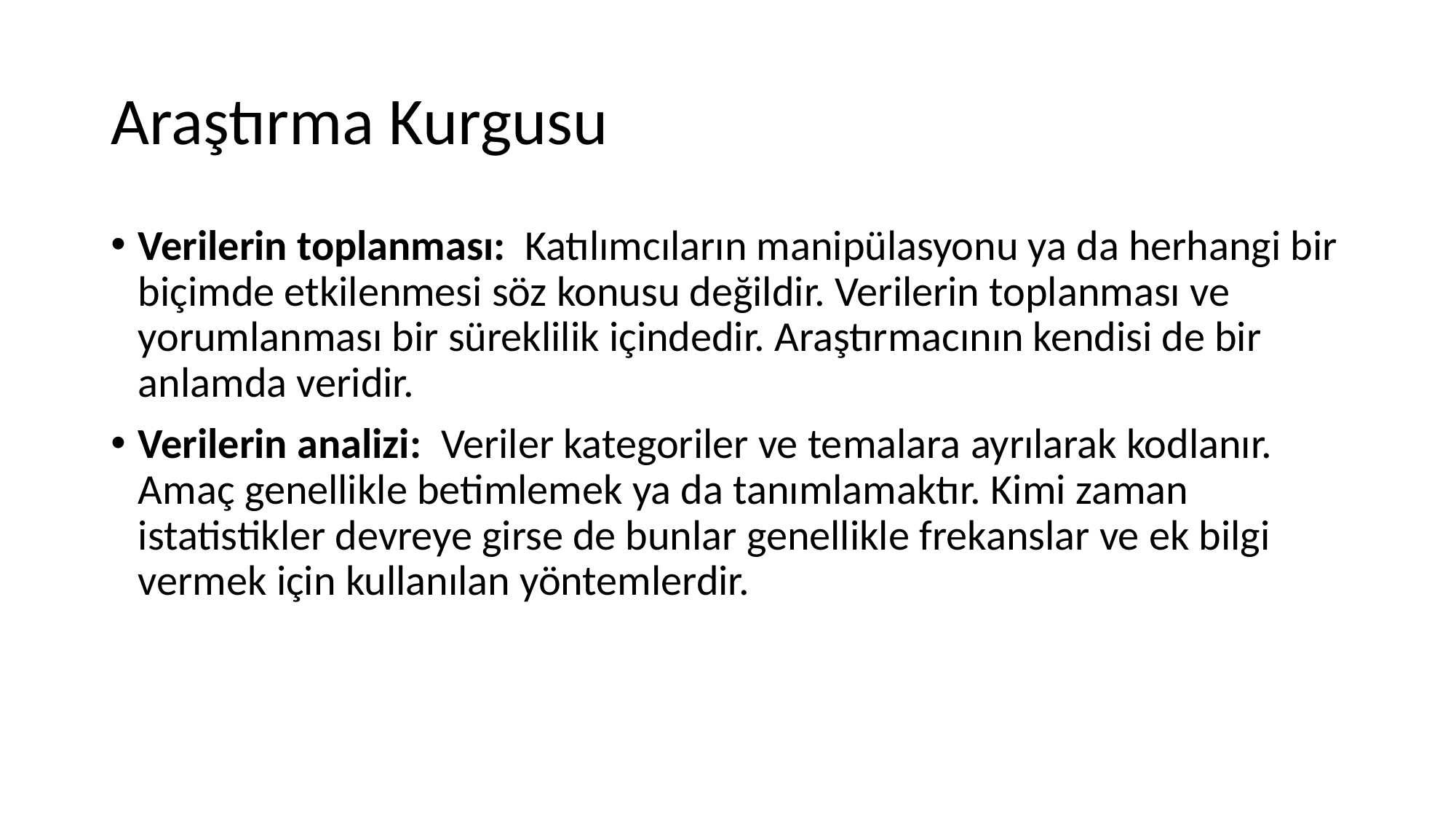

# Araştırma Kurgusu
Verilerin toplanması:  Katılımcıların manipülasyonu ya da herhangi bir biçimde etkilenmesi söz konusu değildir. Verilerin toplanması ve yorumlanması bir süreklilik içindedir. Araştırmacının kendisi de bir anlamda veridir.
Verilerin analizi:  Veriler kategoriler ve temalara ayrılarak kodlanır. Amaç genellikle betimlemek ya da tanımlamaktır. Kimi zaman istatistikler devreye girse de bunlar genellikle frekanslar ve ek bilgi vermek için kullanılan yöntemlerdir.